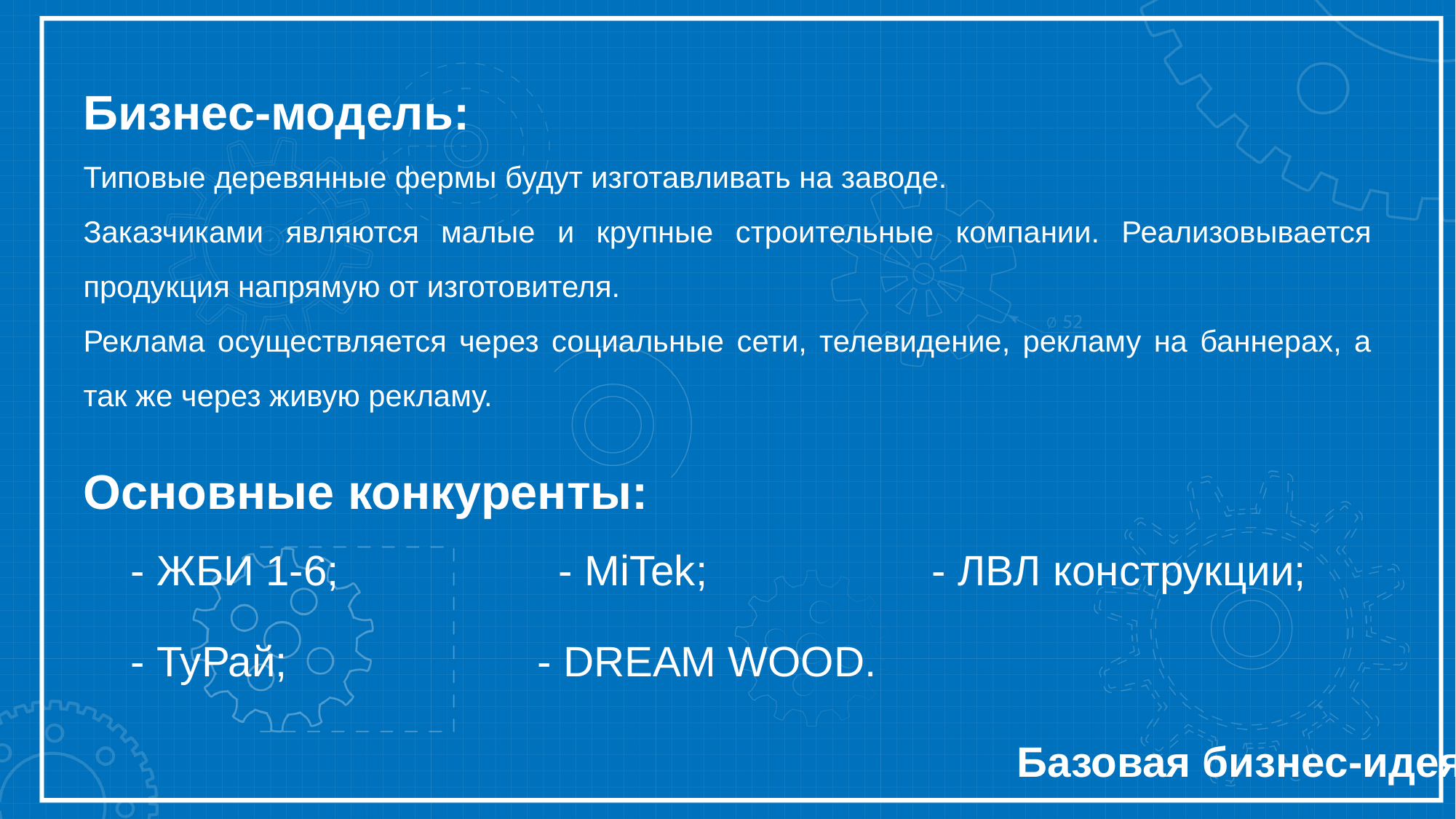

Бизнес-модель:
Типовые деревянные фермы будут изготавливать на заводе.
Заказчиками являются малые и крупные строительные компании. Реализовывается продукция напрямую от изготовителя.
Реклама осуществляется через социальные сети, телевидение, рекламу на баннерах, а так же через живую рекламу.

Основные конкуренты:
    - ЖБИ 1-6;                  - MiTek;                   - ЛВЛ конструкции;
    - ТуРай;                     - DREAM WOOD.

Базовая бизнес-идея